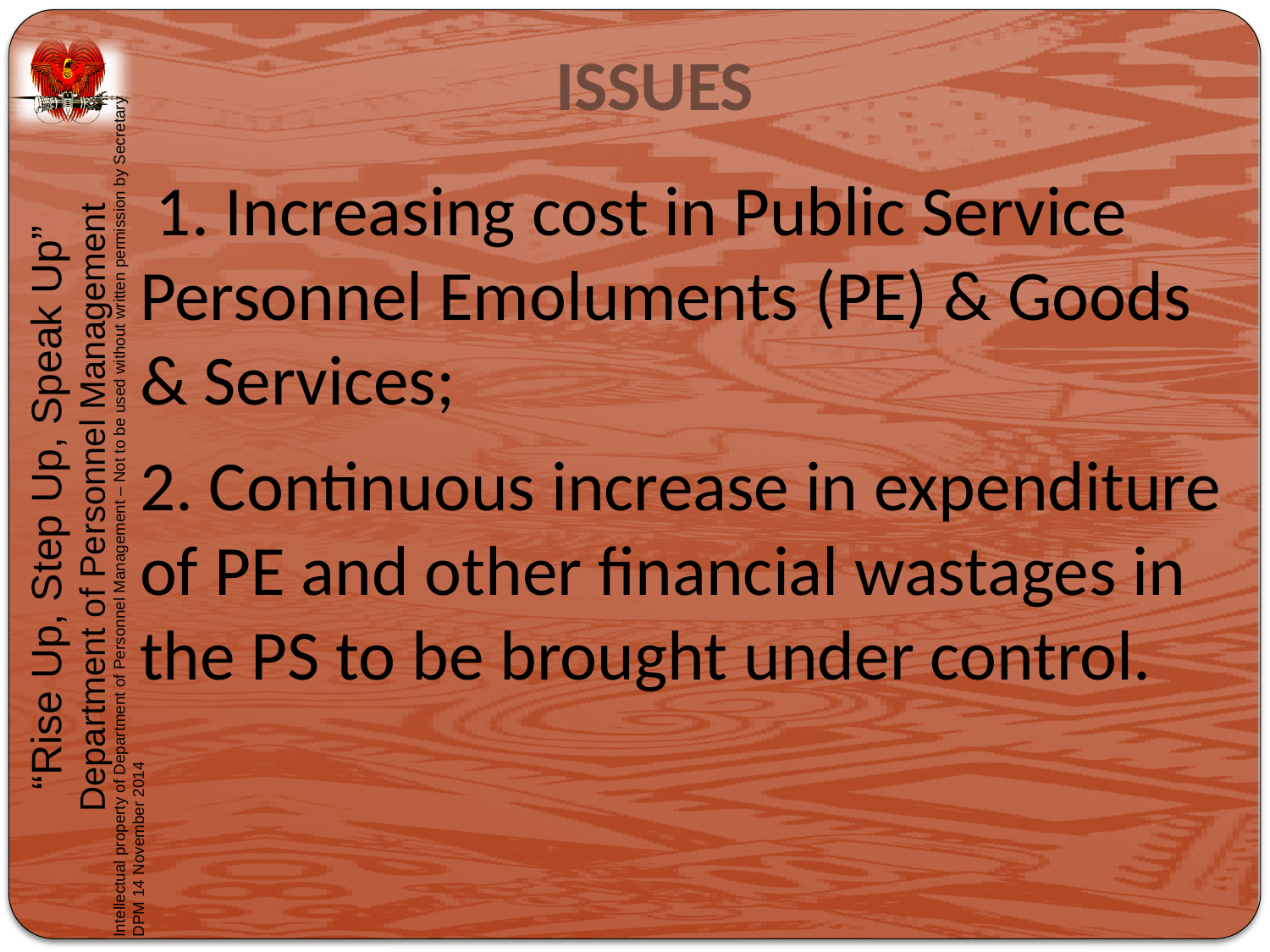

# ISSUES
 1. Increasing cost in Public Service Personnel Emoluments (PE) & Goods & Services;
2. Continuous increase in expenditure of PE and other financial wastages in the PS to be brought under control.